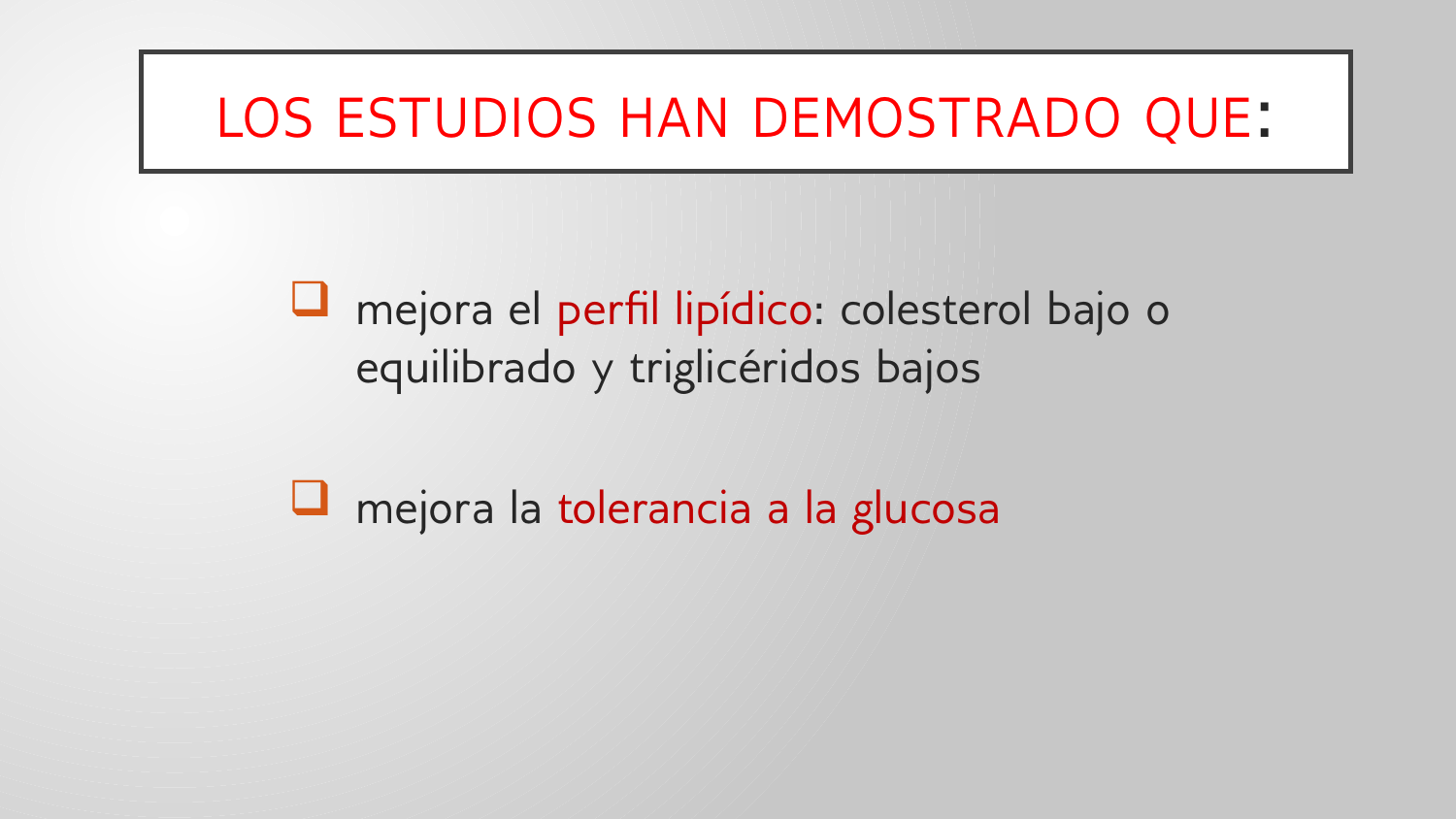

# Los estudios han demostrado que:
mejora el perfil lipídico: colesterol bajo o equilibrado y triglicéridos bajos

mejora la tolerancia a la glucosa